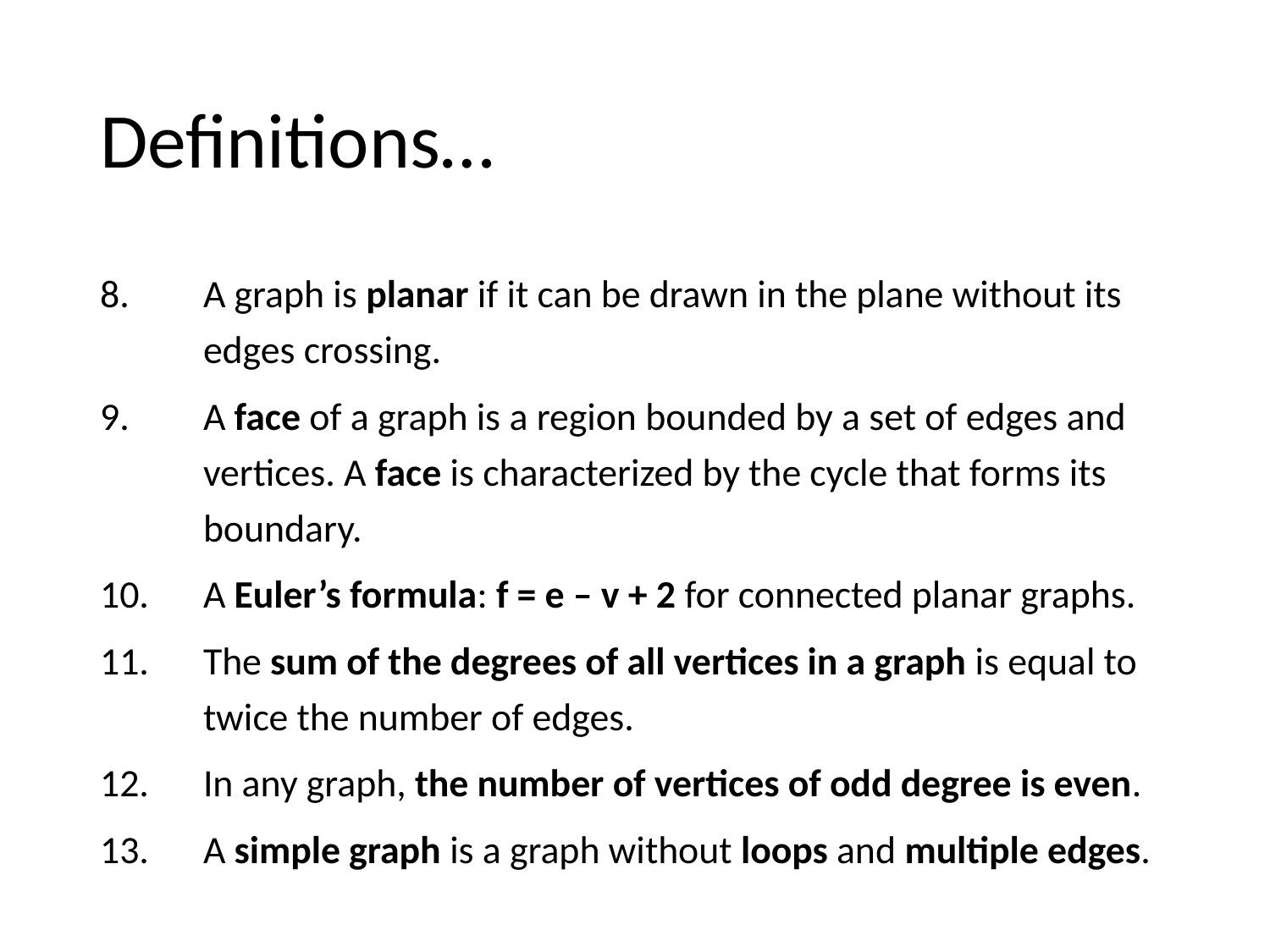

# Definitions…
A graph is planar if it can be drawn in the plane without its edges crossing.
A face of a graph is a region bounded by a set of edges and vertices. A face is characterized by the cycle that forms its boundary.
A Euler’s formula: f = e – v + 2 for connected planar graphs.
The sum of the degrees of all vertices in a graph is equal to twice the number of edges.
In any graph, the number of vertices of odd degree is even.
A simple graph is a graph without loops and multiple edges.